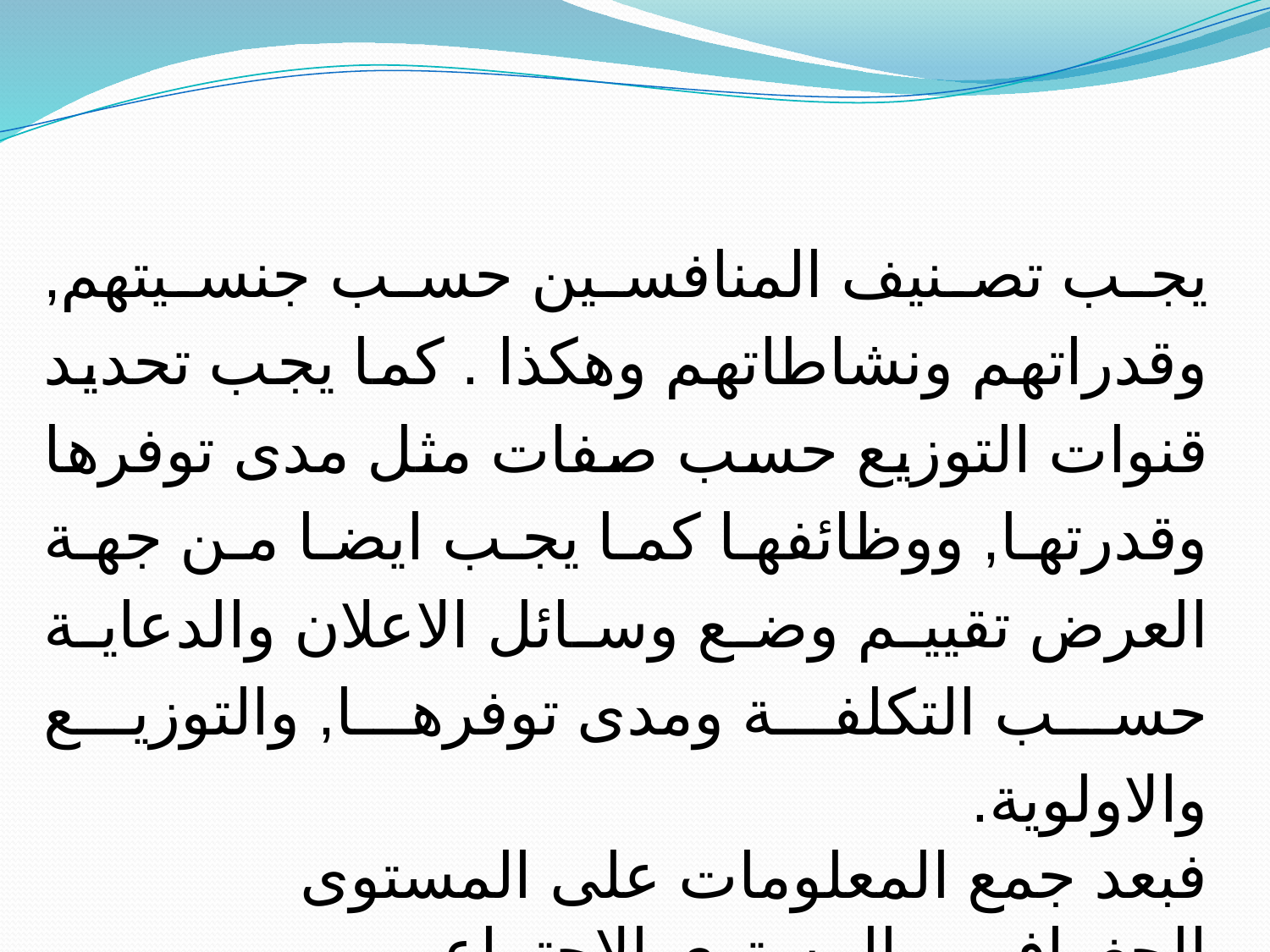

يجب تصنيف المنافسين حسب جنسيتهم, وقدراتهم ونشاطاتهم وهكذا . كما يجب تحديد قنوات التوزيع حسب صفات مثل مدى توفرها وقدرتها, ووظائفها كما يجب ايضا من جهة العرض تقييم وضع وسائل الاعلان والدعاية حسب التكلفة ومدى توفرها, والتوزيع والاولوية.
فبعد جمع المعلومات على المستوى الجغرافي, والمستوى الاجتماعي- والاقتصادي ,